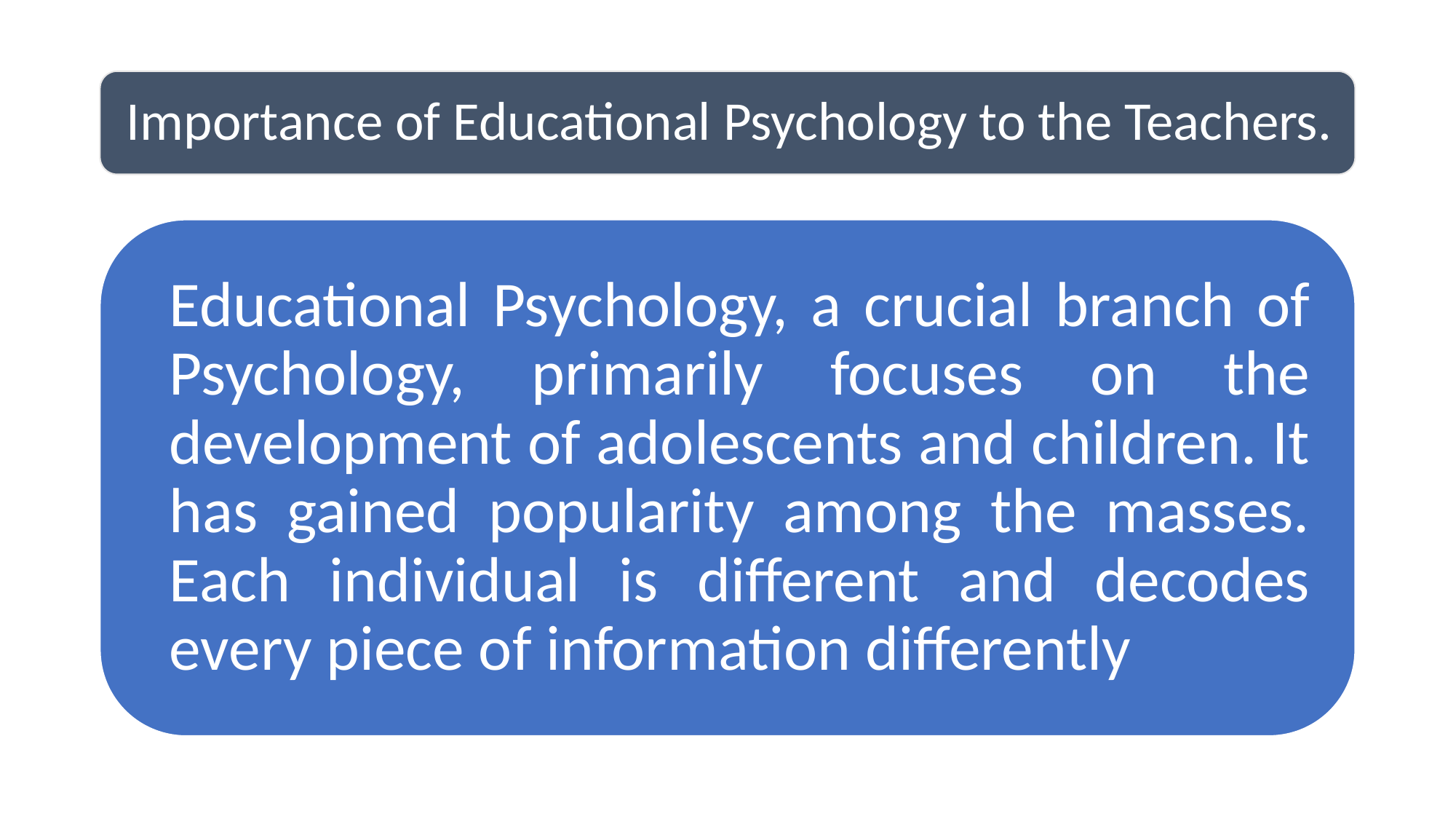

Importance of Educational Psychology to the Teachers.
Educational Psychology, a crucial branch of Psychology, primarily focuses on the development of adolescents and children. It has gained popularity among the masses. Each individual is different and decodes every piece of information differently